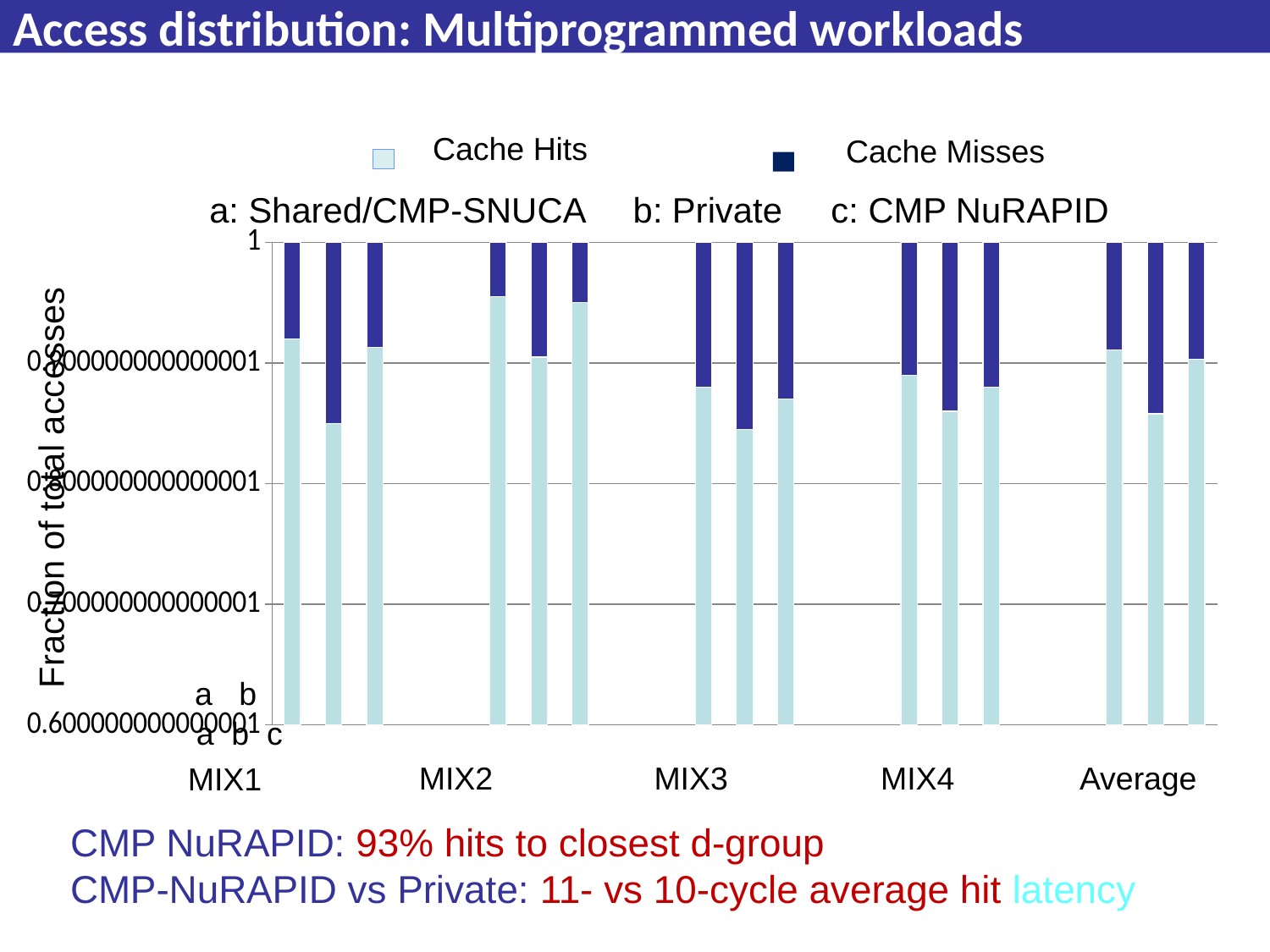

# Access distribution: Multiprogrammed workloads
Cache Hits
Cache Misses

a: Shared/CMP-SNUCA     b: Private     c: CMP NuRAPID

### Chart

| Category |  |  |
|---|---|---|
Fraction of total accesses
a   b   c
a  b  c
MIX2
MIX3
MIX4
Average
MIX1
CMP NuRAPID: 93% hits to closest d-group
CMP-NuRAPID vs Private: 11- vs 10-cycle average hit latency